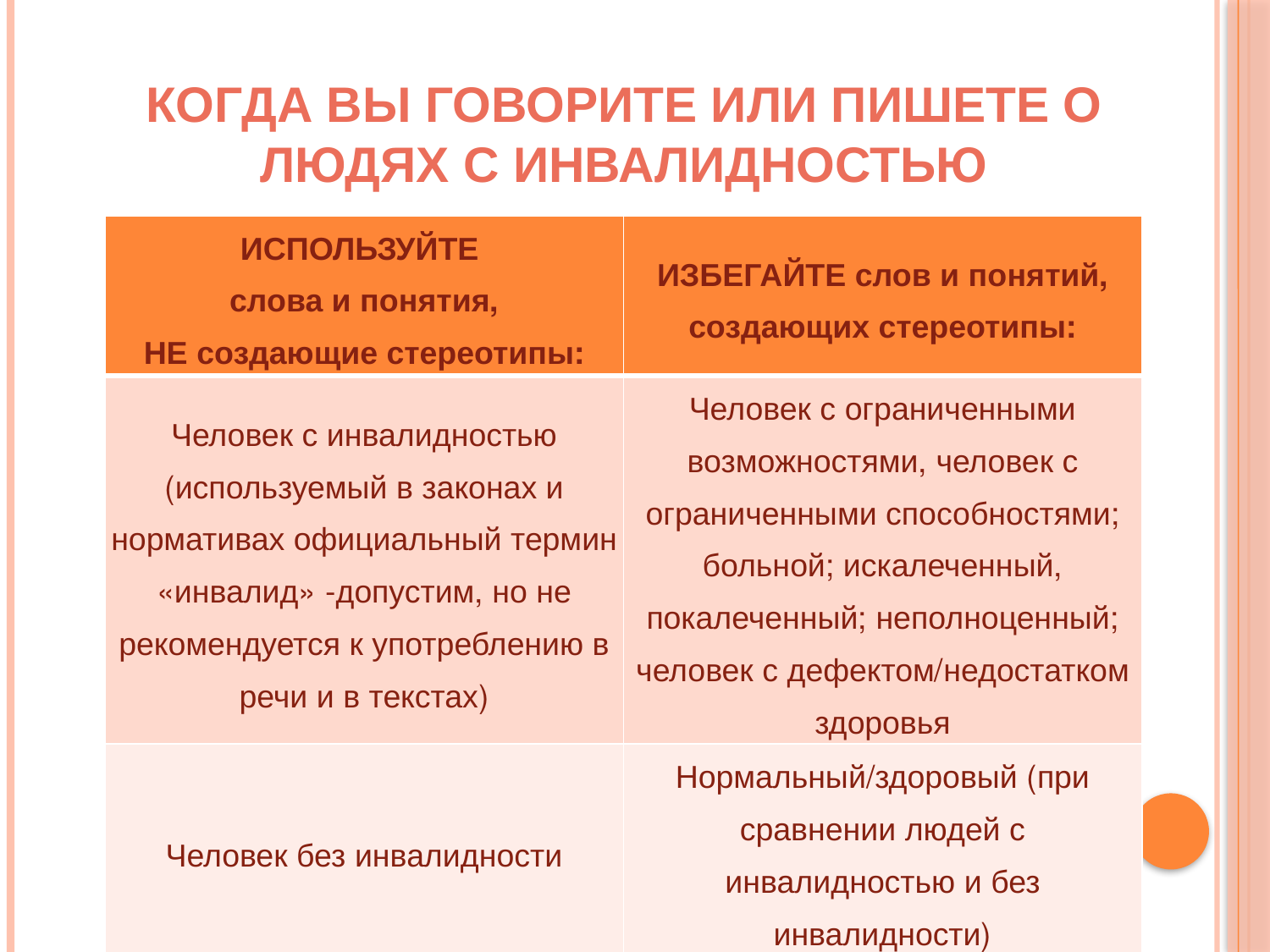

# Когда вы говорите или пишете о людях с инвалидностью
| ИСПОЛЬЗУЙТЕ слова и понятия, НЕ создающие стереотипы: | ИЗБЕГАЙТЕ слов и понятий, создающих стереотипы: |
| --- | --- |
| Человек с инвалидностью (используемый в законах и нормативах официальный термин «инвалид» -допустим, но не рекомендуется к употреблению в речи и в текстах) | Человек с ограниченными возможностями, человек с ограниченными способностями; больной; искалеченный, покалеченный; неполноценный; человек с дефектом/недостатком здоровья |
| Человек без инвалидности | Нормальный/здоровый (при сравнении людей с инвалидностью и без инвалидности) |